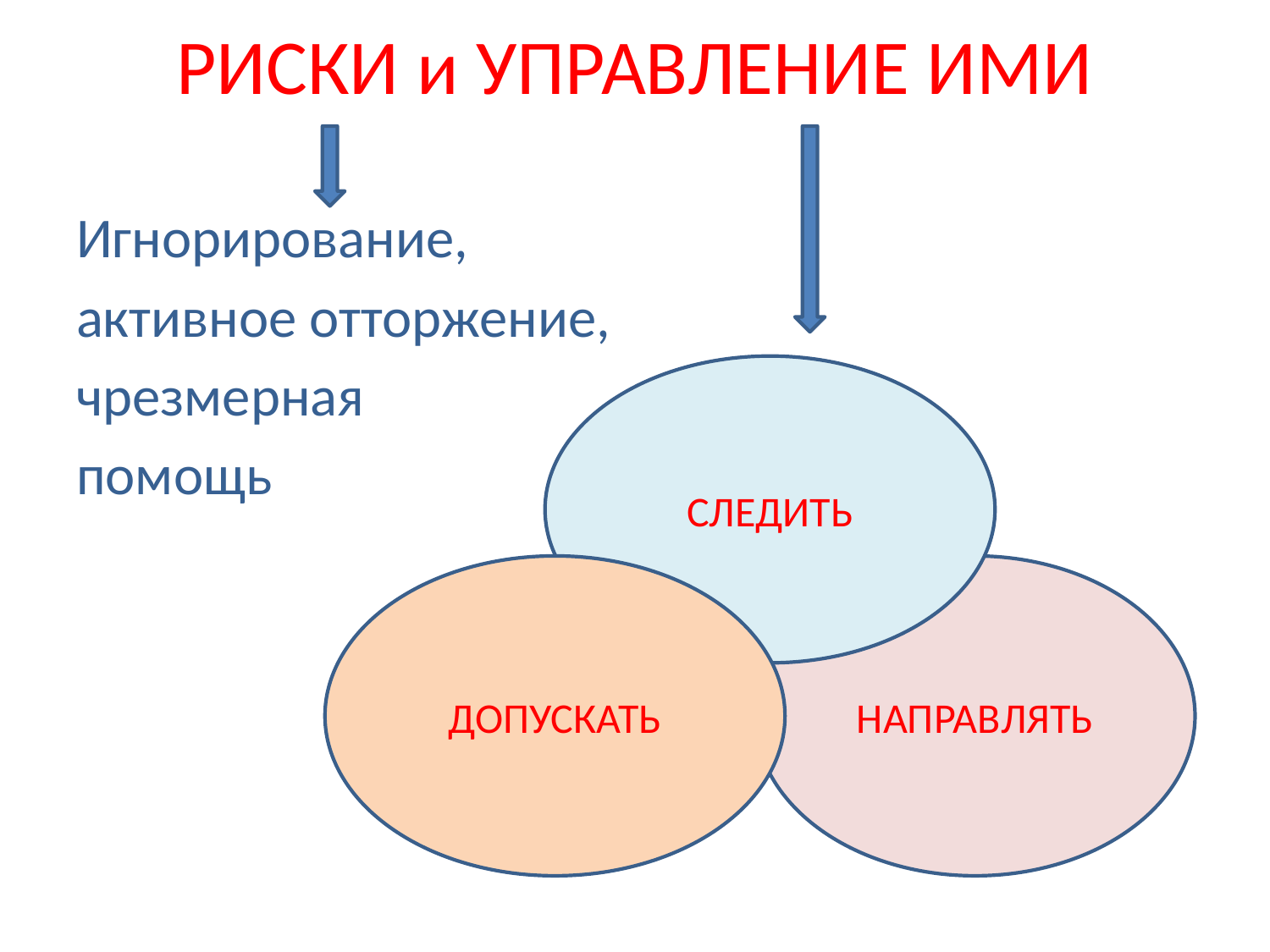

# РИСКИ и УПРАВЛЕНИЕ ИМИ

Игнорирование,
активное отторжение,
чрезмерная
помощь

СЛЕДИТЬ
ДОПУСКАТЬ
НАПРАВЛЯТЬ